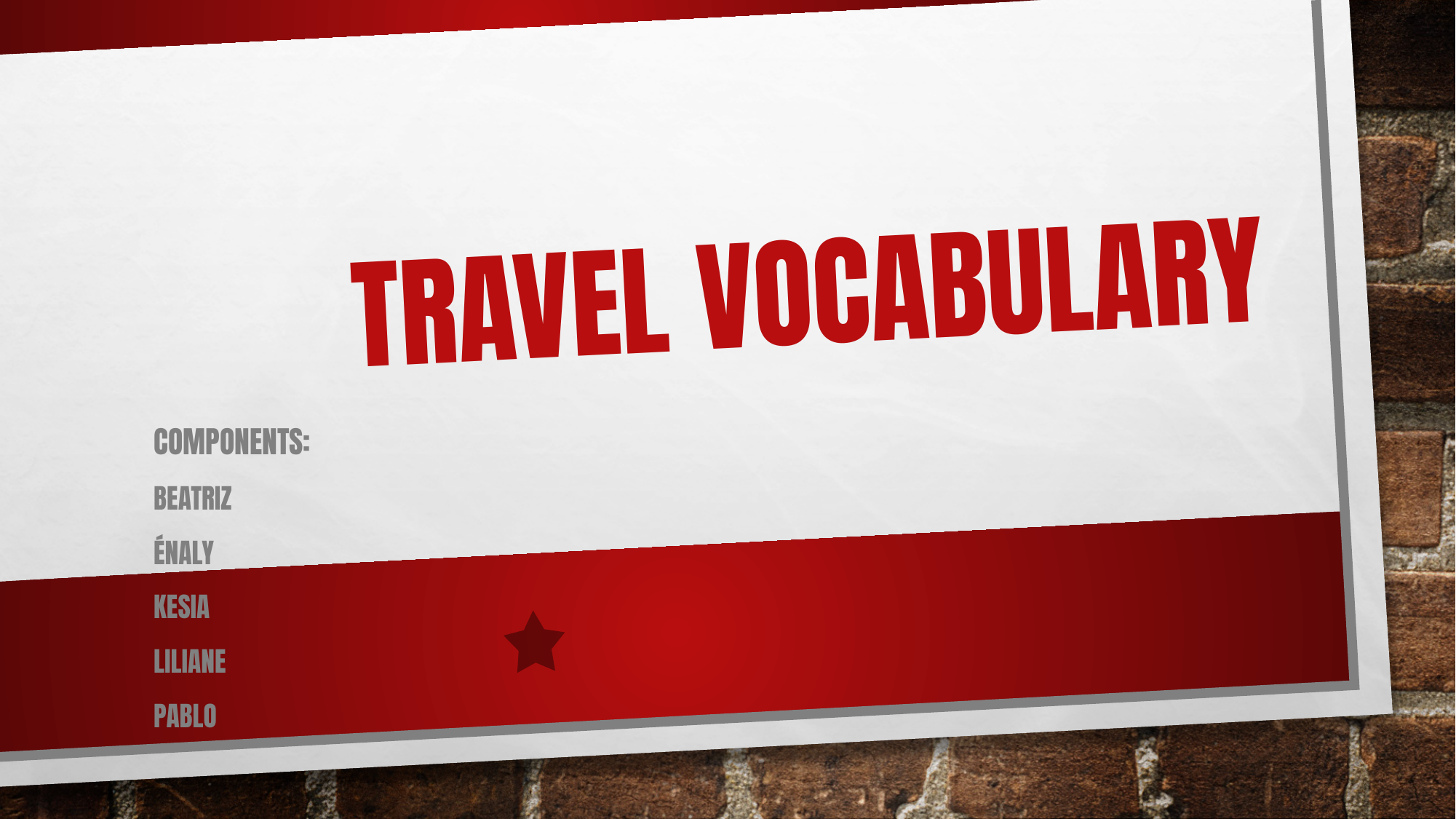

# Travel Vocabulary
Components:
Beatriz
Énaly
Kesia
Liliane
Pablo